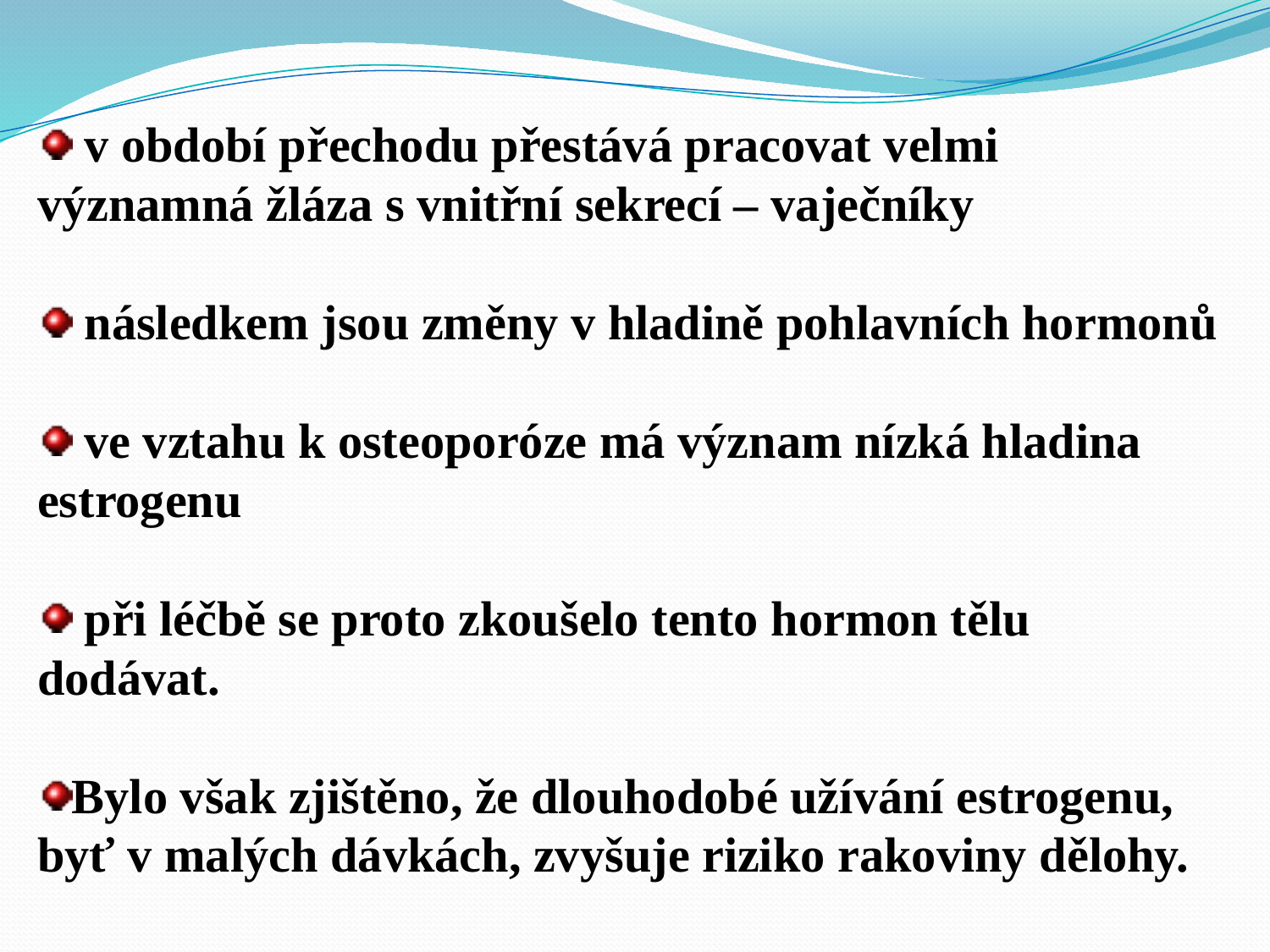

v období přechodu přestává pracovat velmi významná žláza s vnitřní sekrecí – vaječníky

 následkem jsou změny v hladině pohlavních hormonů

 ve vztahu k osteoporóze má význam nízká hladina estrogenu

 při léčbě se proto zkoušelo tento hormon tělu dodávat.

Bylo však zjištěno, že dlouhodobé užívání estrogenu, byť v malých dávkách, zvyšuje riziko rakoviny dělohy.